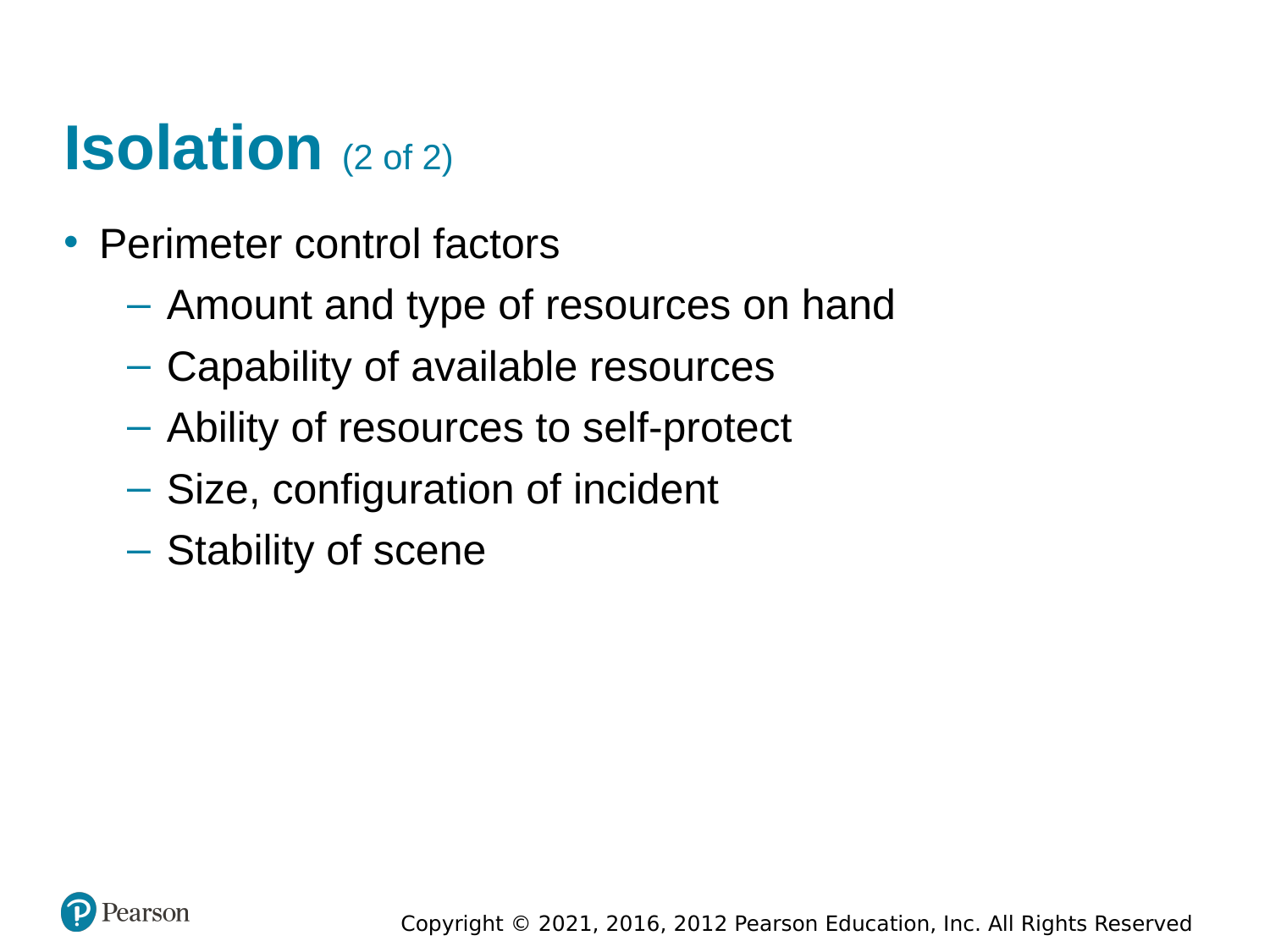

# Isolation (2 of 2)
Perimeter control factors
Amount and type of resources on hand
Capability of available resources
Ability of resources to self-protect
Size, configuration of incident
Stability of scene